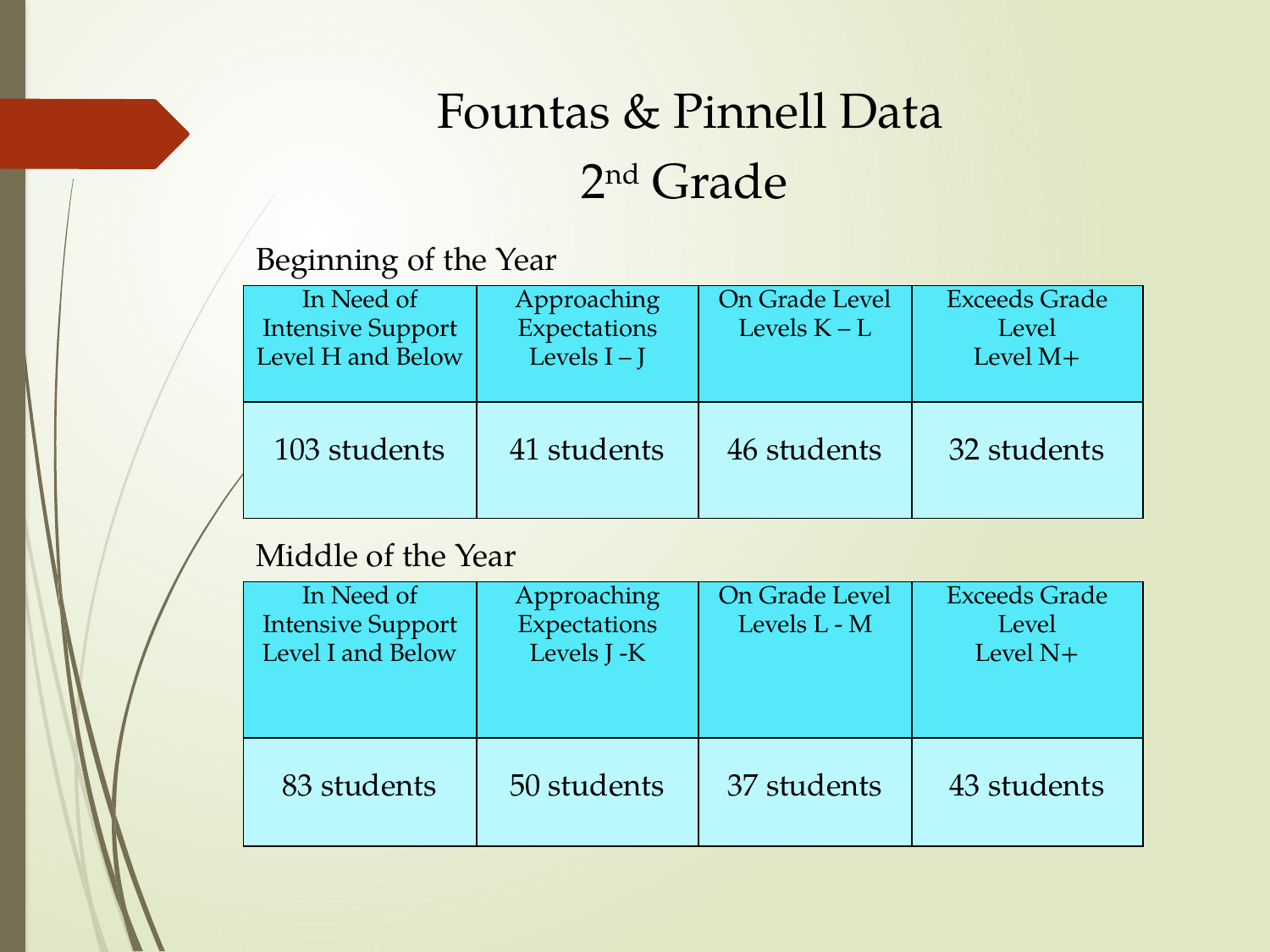

# Fountas & Pinnell Data 2nd Grade
Beginning of the Year
| In Need of Intensive Support Level H and Below | Approaching Expectations Levels I – J | On Grade Level Levels K – L | Exceeds Grade Level Level M+ |
| --- | --- | --- | --- |
| 103 students | 41 students | 46 students | 32 students |
Middle of the Year
| In Need of Intensive Support Level I and Below | Approaching Expectations Levels J -K | On Grade Level Levels L - M | Exceeds Grade Level Level N+ |
| --- | --- | --- | --- |
| 83 students | 50 students | 37 students | 43 students |